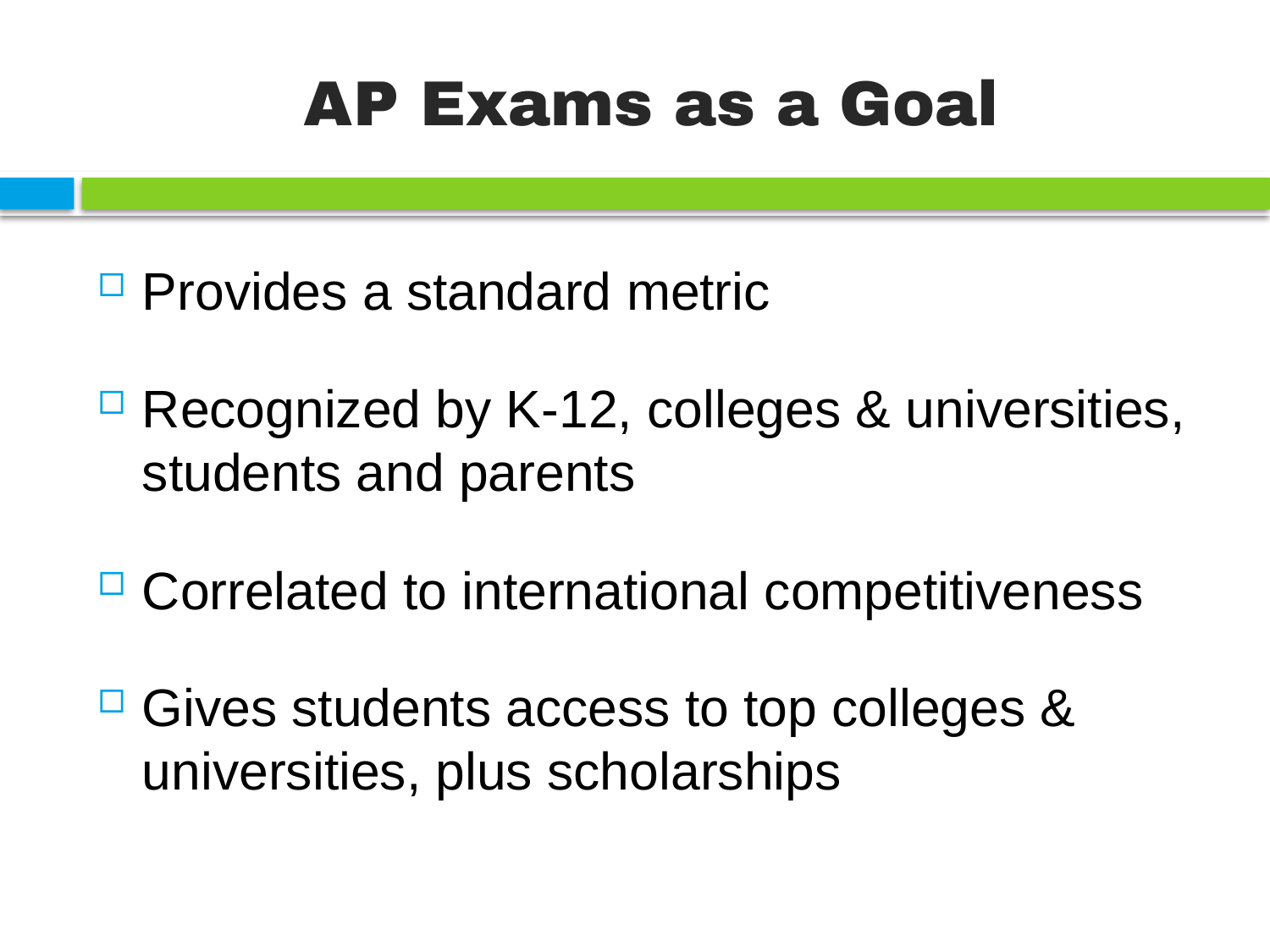

# AP Exams as a Goal
Provides a standard metric

Recognized by K-12, colleges & universities, students and parents

Correlated to international competitiveness

Gives students access to top colleges & universities, plus scholarships